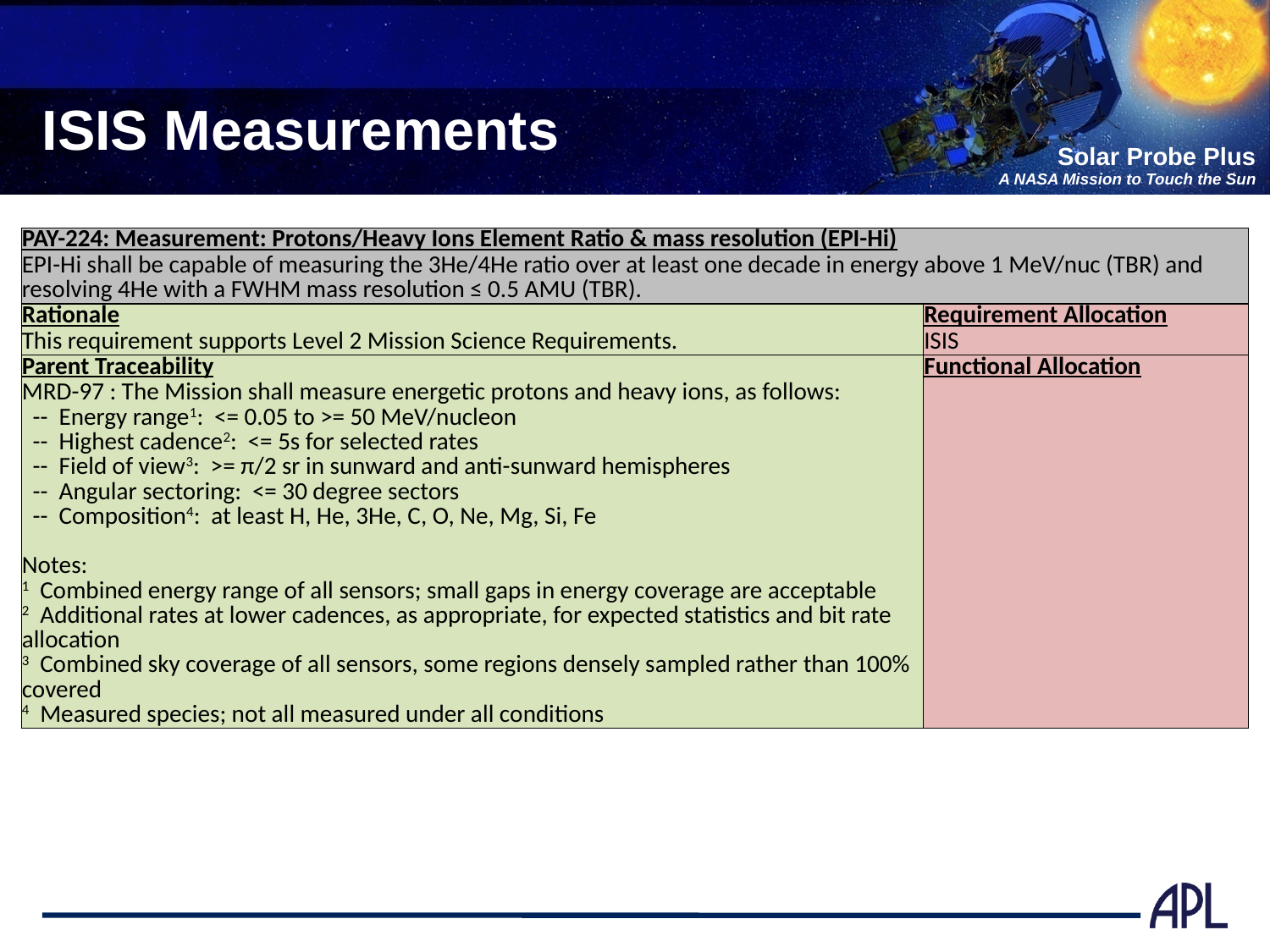

# ISIS Measurements
| PAY-224: Measurement: Protons/Heavy Ions Element Ratio & mass resolution (EPI-Hi) |  |
| --- | --- |
| EPI-Hi shall be capable of measuring the 3He/4He ratio over at least one decade in energy above 1 MeV/nuc (TBR) and resolving 4He with a FWHM mass resolution ≤ 0.5 AMU (TBR). |  |
| Rationale | Requirement Allocation |
| This requirement supports Level 2 Mission Science Requirements. | ISIS |
| Parent Traceability | Functional Allocation |
| MRD-97 : The Mission shall measure energetic protons and heavy ions, as follows: -- Energy range1: <= 0.05 to >= 50 MeV/nucleon -- Highest cadence2: <= 5s for selected rates -- Field of view3: >= π/2 sr in sunward and anti-sunward hemispheres -- Angular sectoring: <= 30 degree sectors -- Composition4: at least H, He, 3He, C, O, Ne, Mg, Si, Fe Notes: 1 Combined energy range of all sensors; small gaps in energy coverage are acceptable 2 Additional rates at lower cadences, as appropriate, for expected statistics and bit rate allocation 3 Combined sky coverage of all sensors, some regions densely sampled rather than 100% covered 4 Measured species; not all measured under all conditions |  |